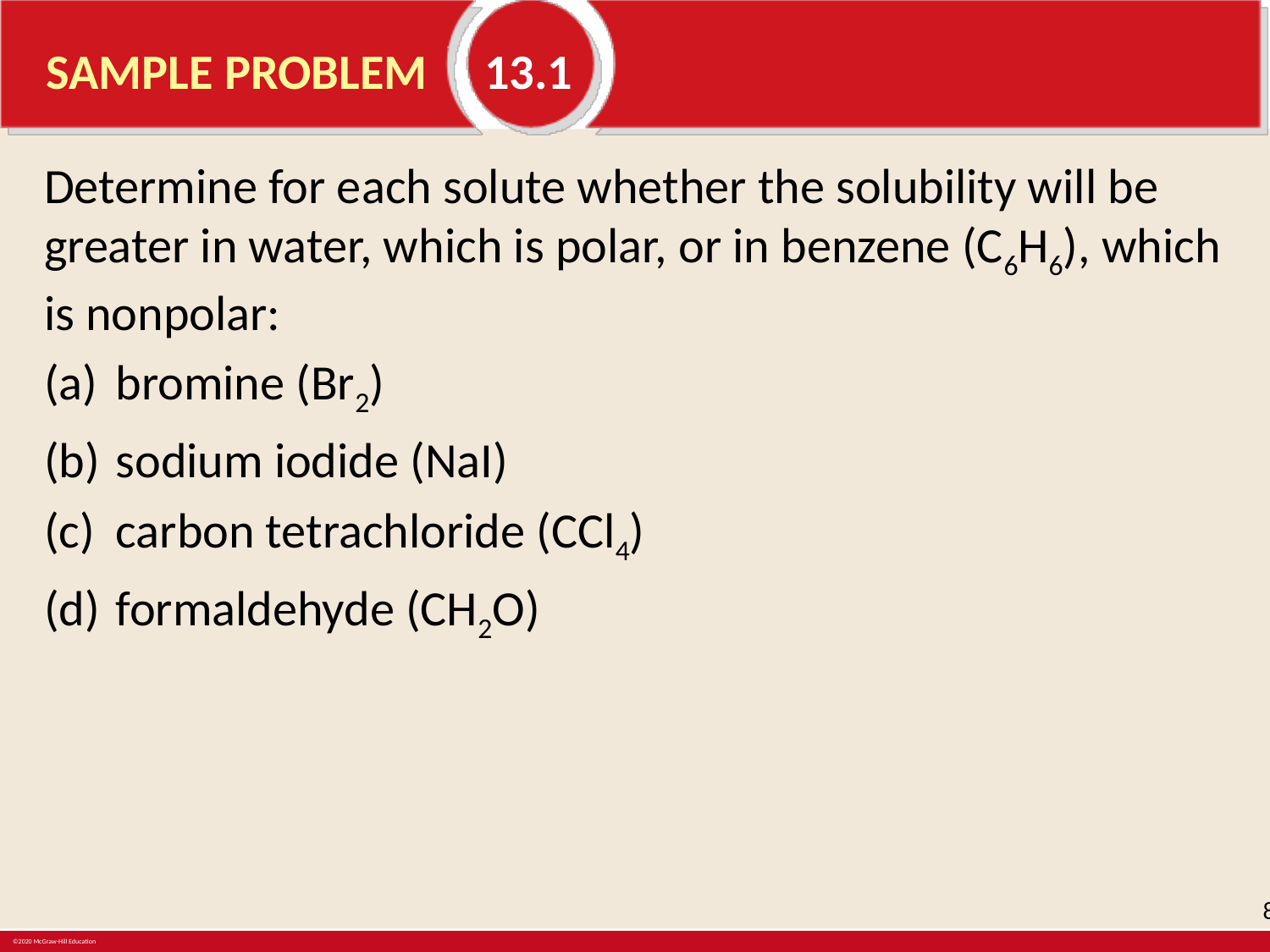

# SAMPLE PROBLEM      13.1
Determine for each solute whether the solubility will be greater in water, which is polar, or in benzene (C6H6), which is nonpolar:
bromine (Br2)
sodium iodide (NaI)
carbon tetrachloride (CCl4)
formaldehyde (CH2O)